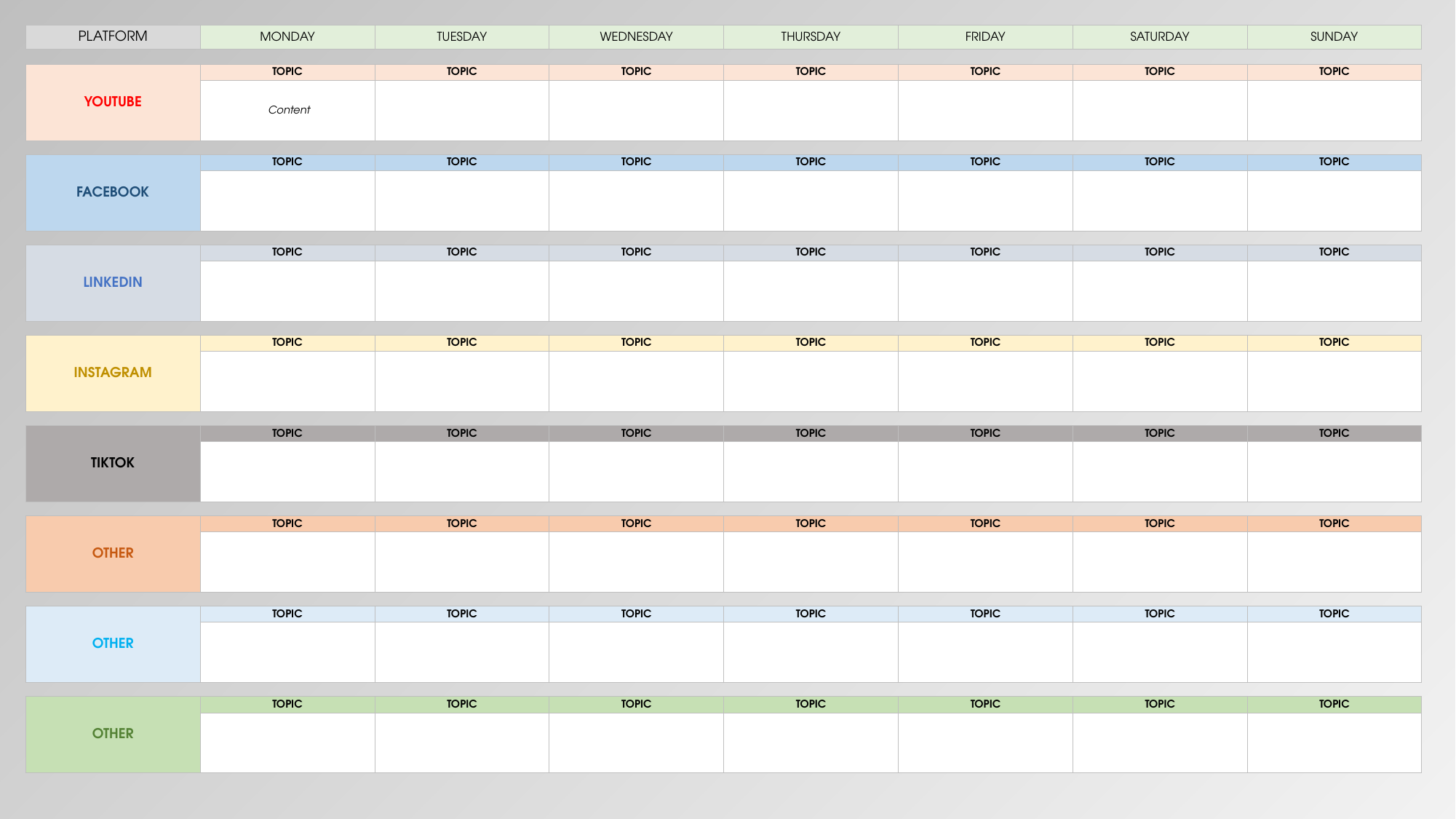

| PLATFORM | MONDAY | TUESDAY | WEDNESDAY | THURSDAY | FRIDAY | SATURDAY | SUNDAY |
| --- | --- | --- | --- | --- | --- | --- | --- |
|  |  |  |  |  |  |  |  |
| YOUTUBE | TOPIC | TOPIC | TOPIC | TOPIC | TOPIC | TOPIC | TOPIC |
|  | Content |  |  |  |  |  |  |
|  |  |  |  |  |  |  |  |
| FACEBOOK | TOPIC | TOPIC | TOPIC | TOPIC | TOPIC | TOPIC | TOPIC |
|  |  |  |  |  |  |  |  |
|  |  |  |  |  |  |  |  |
| LINKEDIN | TOPIC | TOPIC | TOPIC | TOPIC | TOPIC | TOPIC | TOPIC |
|  |  |  |  |  |  |  |  |
|  |  |  |  |  |  |  |  |
| INSTAGRAM | TOPIC | TOPIC | TOPIC | TOPIC | TOPIC | TOPIC | TOPIC |
|  |  |  |  |  |  |  |  |
|  |  |  |  |  |  |  |  |
| TIKTOK | TOPIC | TOPIC | TOPIC | TOPIC | TOPIC | TOPIC | TOPIC |
|  |  |  |  |  |  |  |  |
|  |  |  |  |  |  |  |  |
| OTHER | TOPIC | TOPIC | TOPIC | TOPIC | TOPIC | TOPIC | TOPIC |
|  |  |  |  |  |  |  |  |
|  |  |  |  |  |  |  |  |
| OTHER | TOPIC | TOPIC | TOPIC | TOPIC | TOPIC | TOPIC | TOPIC |
|  |  |  |  |  |  |  |  |
|  |  |  |  |  |  |  |  |
| OTHER | TOPIC | TOPIC | TOPIC | TOPIC | TOPIC | TOPIC | TOPIC |
|  |  |  |  |  |  |  |  |